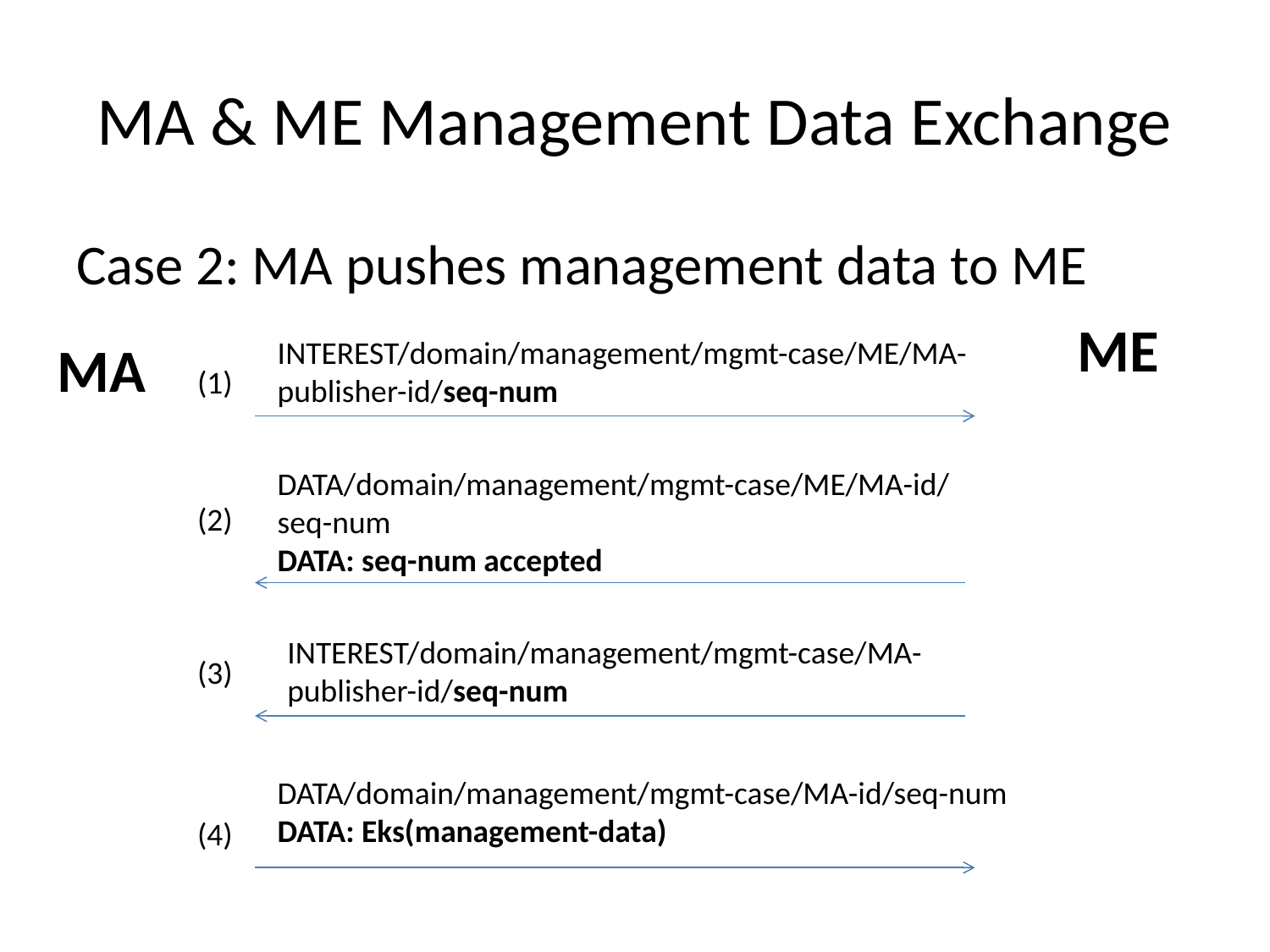

# MA & ME Management Data Exchange
Case 2: MA pushes management data to ME

ME
MA
INTEREST/domain/management/mgmt-case/ME/MA-publisher-id/seq-num
(1)
DATA/domain/management/mgmt-case/ME/MA-id/seq-num
DATA: seq-num accepted
(2)
INTEREST/domain/management/mgmt-case/MA-publisher-id/seq-num
(3)
DATA/domain/management/mgmt-case/MA-id/seq-num
DATA: Eks(management-data)
(4)